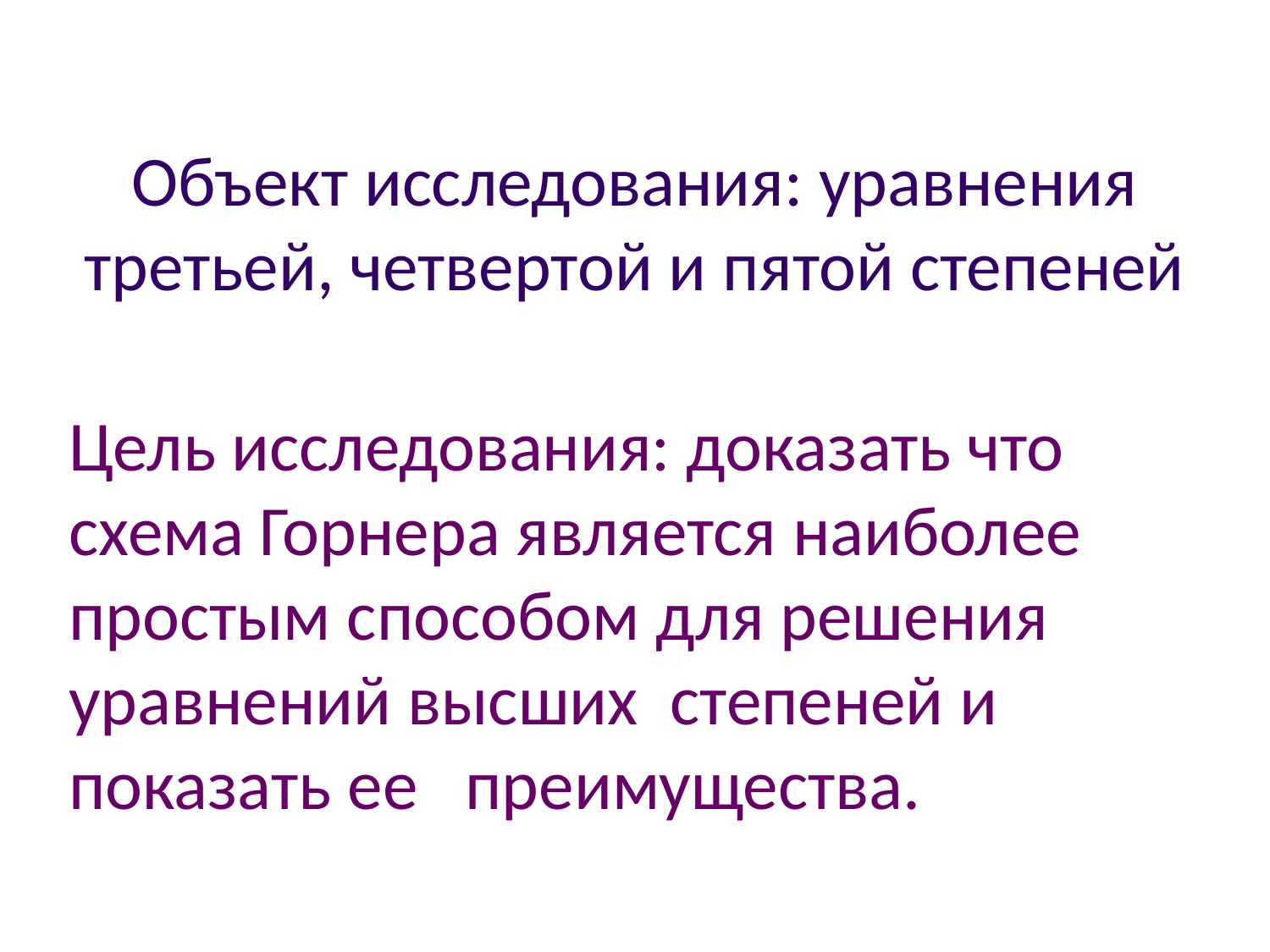

# Объект исследования: уравнения третьей, четвертой и пятой степеней
Цель исследования: доказать что схема Горнера является наиболее простым способом для решения уравнений высших  степеней и показать ее   преимущества.